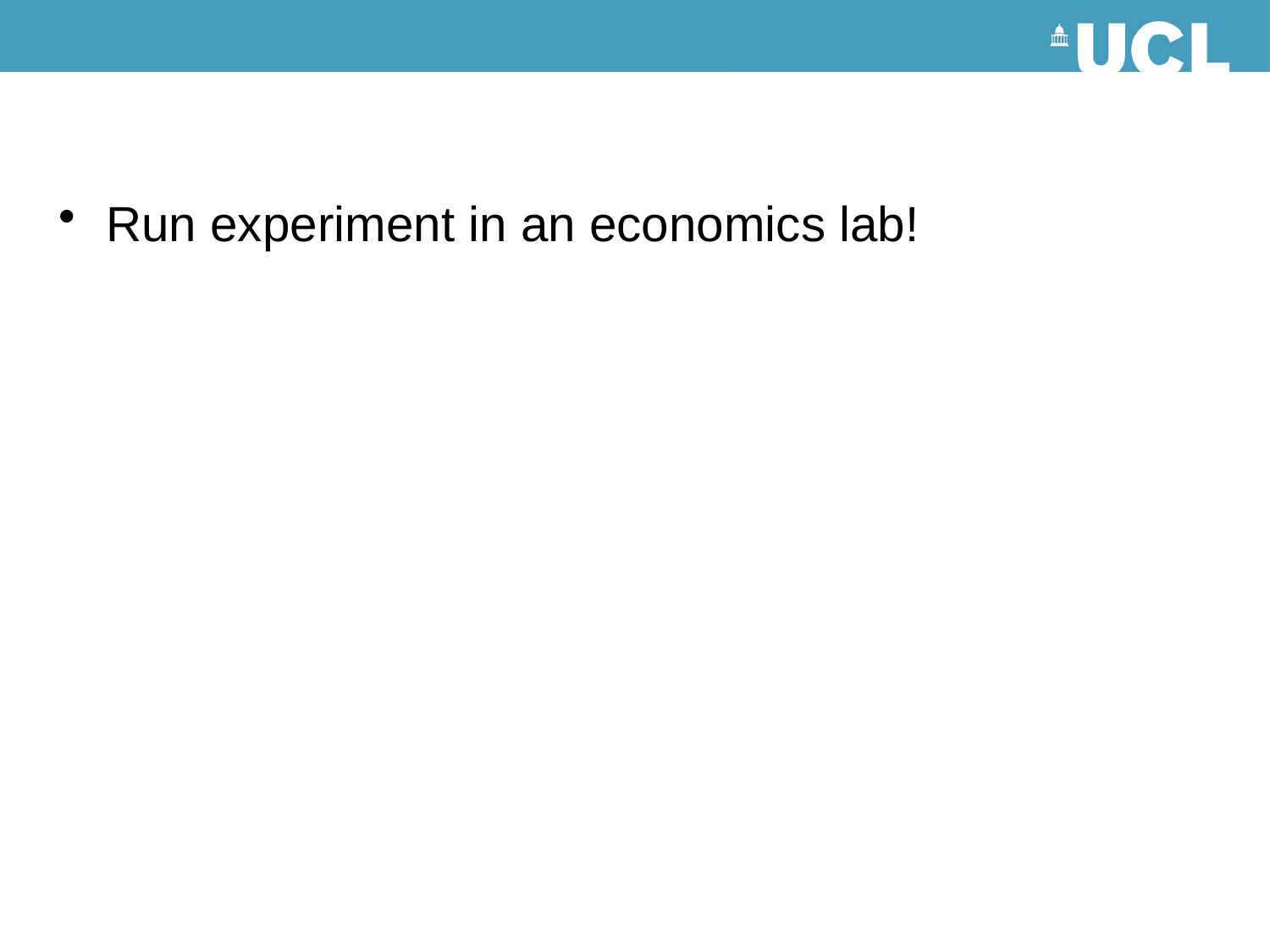

#
Run experiment in an economics lab!